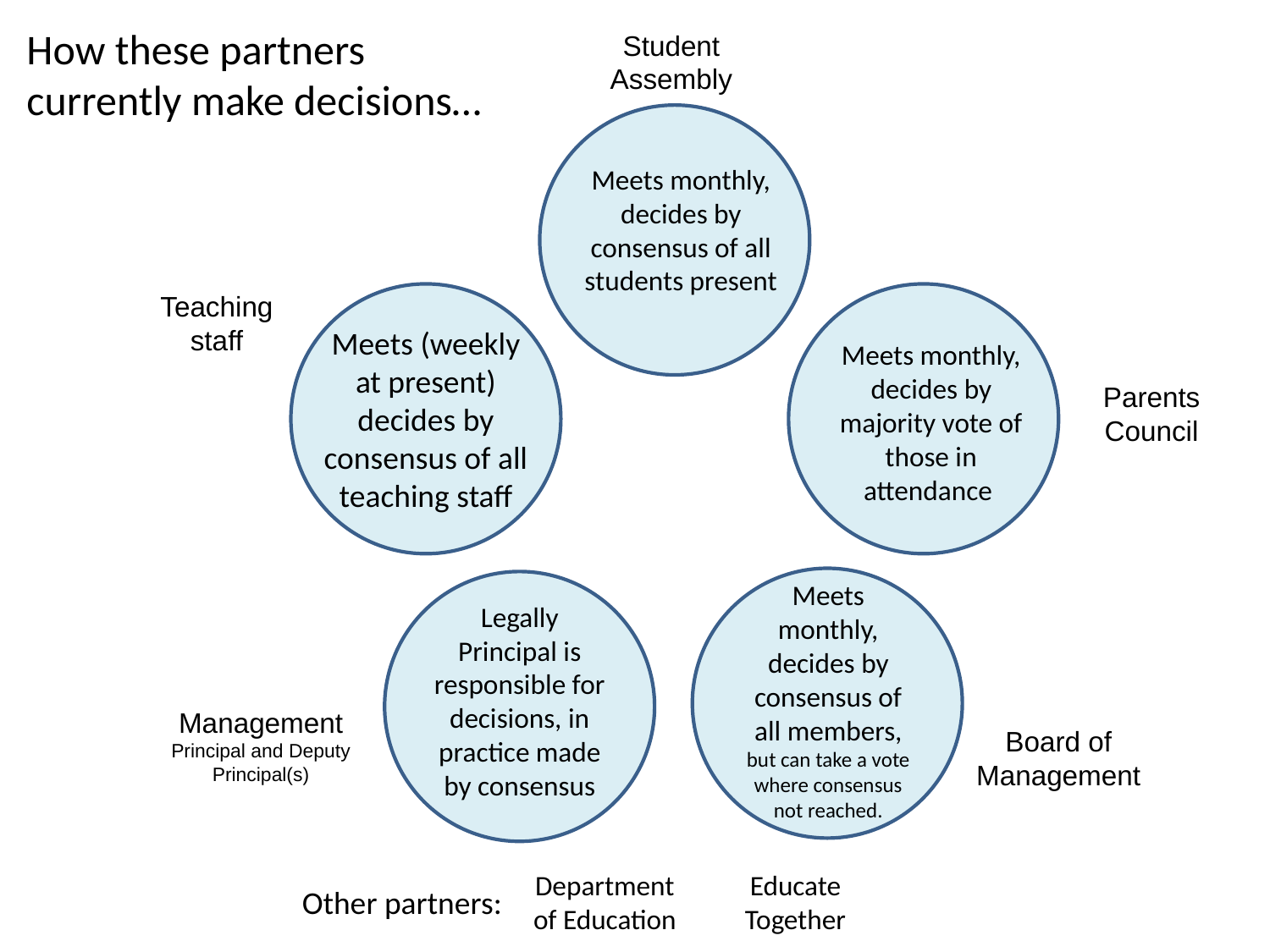

How these partners currently make decisions…
Student Assembly

Meets monthly, decides by consensus of all students present
Teaching staff

Meets (weekly at present) decides by consensus of all teaching staff
Meets monthly, decides by majority vote of those in attendance

Parents Council

Meets monthly, decides by consensus of all members, but can take a vote where consensus not reached.

Legally Principal is responsible for decisions, in practice made by consensus

Management Principal and Deputy Principal(s)
Board of Management
Department of Education
Educate Together
Other partners: